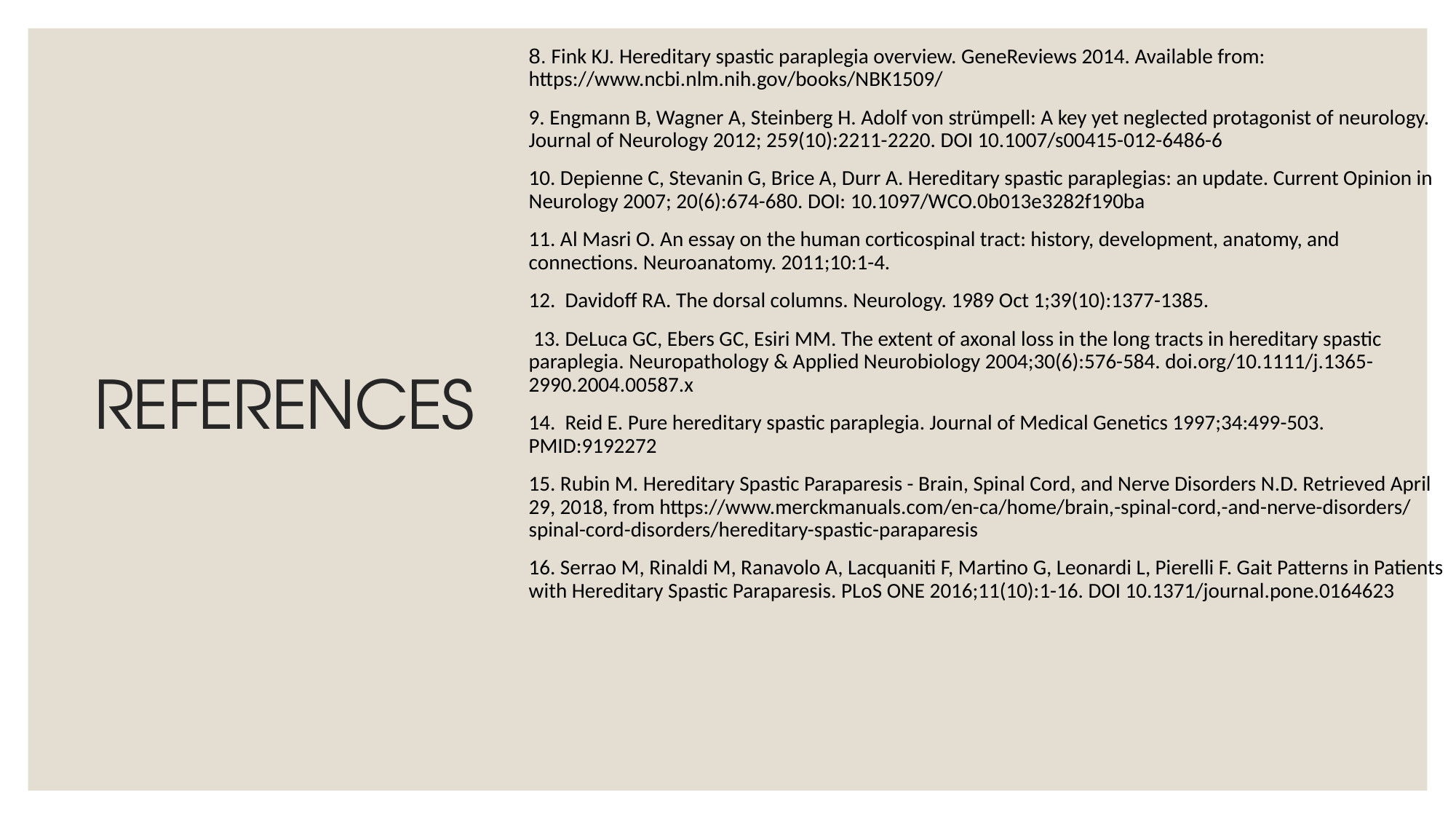

8. Fink KJ. Hereditary spastic paraplegia overview. GeneReviews 2014. Available from: https://www.ncbi.nlm.nih.gov/books/NBK1509/
9. Engmann B, Wagner A, Steinberg H. Adolf von strümpell: A key yet neglected protagonist of neurology. Journal of Neurology 2012; 259(10):2211-2220. DOI 10.1007/s00415-012-6486-6
10. Depienne C, Stevanin G, Brice A, Durr A. Hereditary spastic paraplegias: an update. Current Opinion in Neurology 2007; 20(6):674-680. DOI: 10.1097/WCO.0b013e3282f190ba
11. Al Masri O. An essay on the human corticospinal tract: history, development, anatomy, and connections. Neuroanatomy. 2011;10:1-4.
12.  Davidoff RA. The dorsal columns. Neurology. 1989 Oct 1;39(10):1377-1385.
 13. DeLuca GC, Ebers GC, Esiri MM. The extent of axonal loss in the long tracts in hereditary spastic paraplegia. Neuropathology & Applied Neurobiology 2004;30(6):576-584. doi.org/10.1111/j.1365-2990.2004.00587.x
14.  Reid E. Pure hereditary spastic paraplegia. Journal of Medical Genetics 1997;34:499-503. PMID:9192272
15. Rubin M. Hereditary Spastic Paraparesis - Brain, Spinal Cord, and Nerve Disorders N.D. Retrieved April 29, 2018, from https://www.merckmanuals.com/en-ca/home/brain,-spinal-cord,-and-nerve-disorders/spinal-cord-disorders/hereditary-spastic-paraparesis
16. Serrao M, Rinaldi M, Ranavolo A, Lacquaniti F, Martino G, Leonardi L, Pierelli F. Gait Patterns in Patients with Hereditary Spastic Paraparesis. PLoS ONE 2016;11(10):1-16. DOI 10.1371/journal.pone.0164623

# References